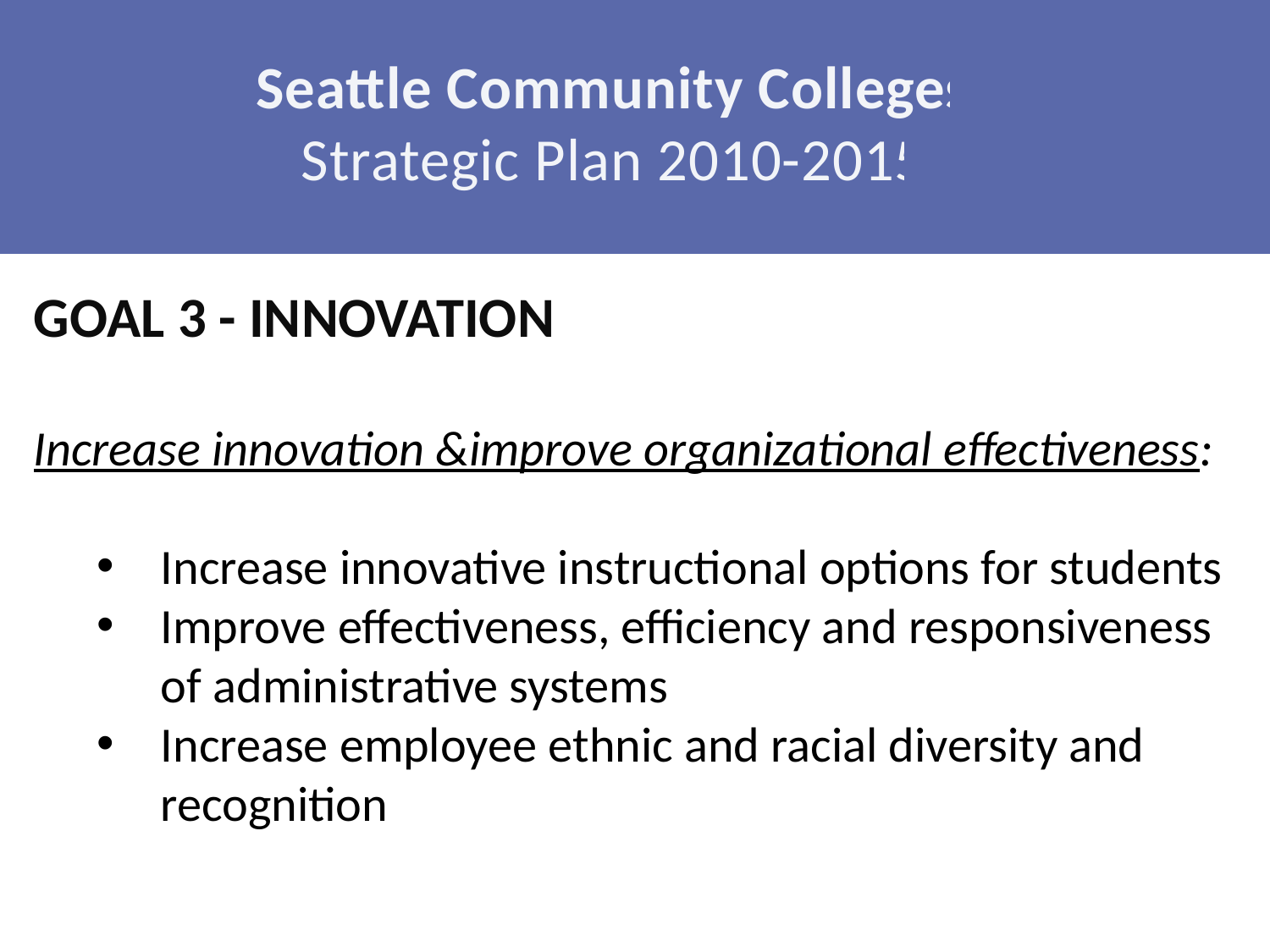

Seattle Community Colleges
Strategic Plan 2010-2015

GOAL 3 - INNOVATION

Increase innovation &improve organizational effectiveness:

Increase innovative instructional options for students
Improve effectiveness, efficiency and responsiveness of administrative systems
Increase employee ethnic and racial diversity and recognition
#